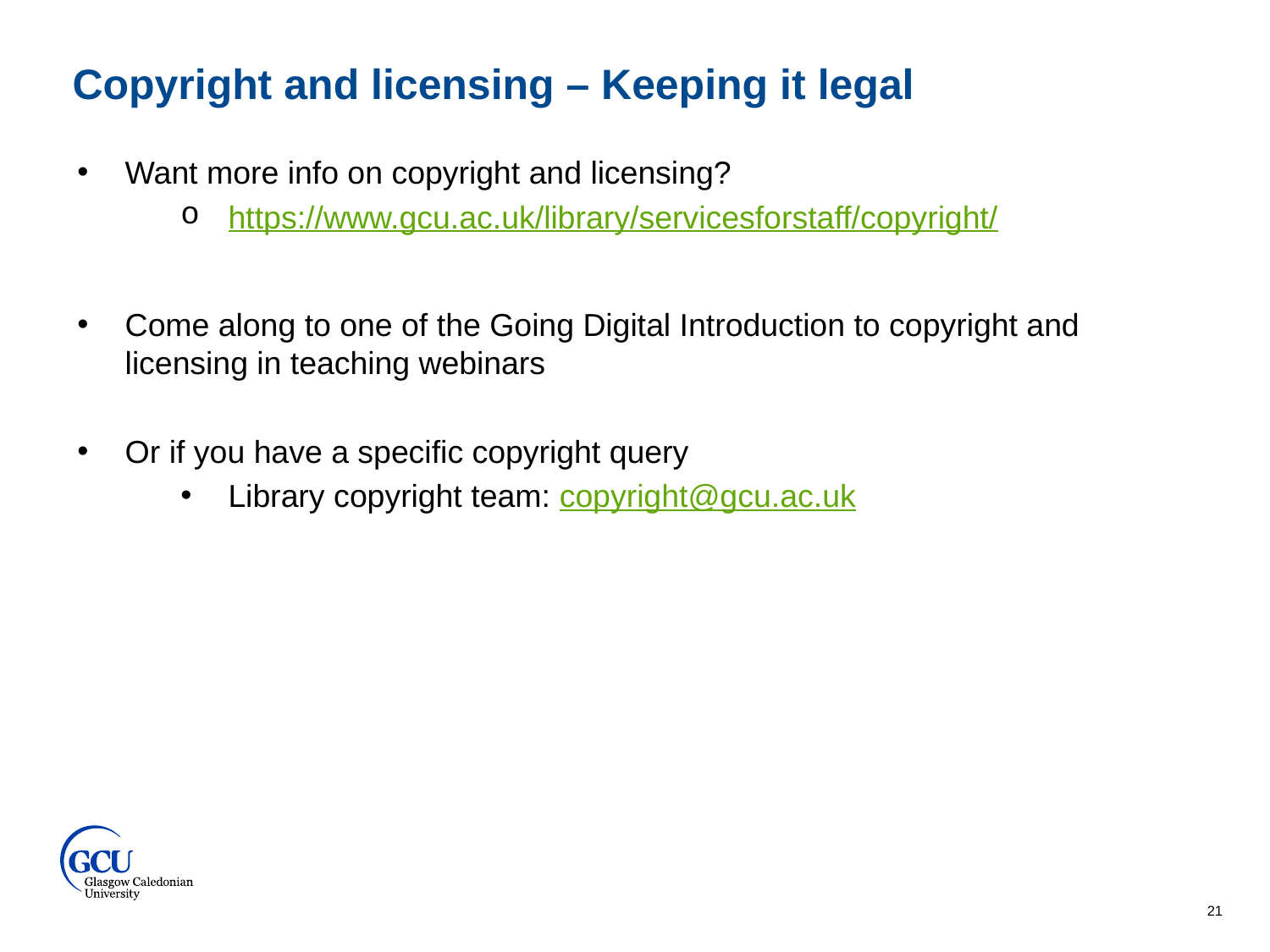

Copyright and licensing – Keeping it legal
Want more info on copyright and licensing?
https://www.gcu.ac.uk/library/servicesforstaff/copyright/

Come along to one of the Going Digital Introduction to copyright and licensing in teaching webinars

Or if you have a specific copyright query
Library copyright team: copyright@gcu.ac.uk